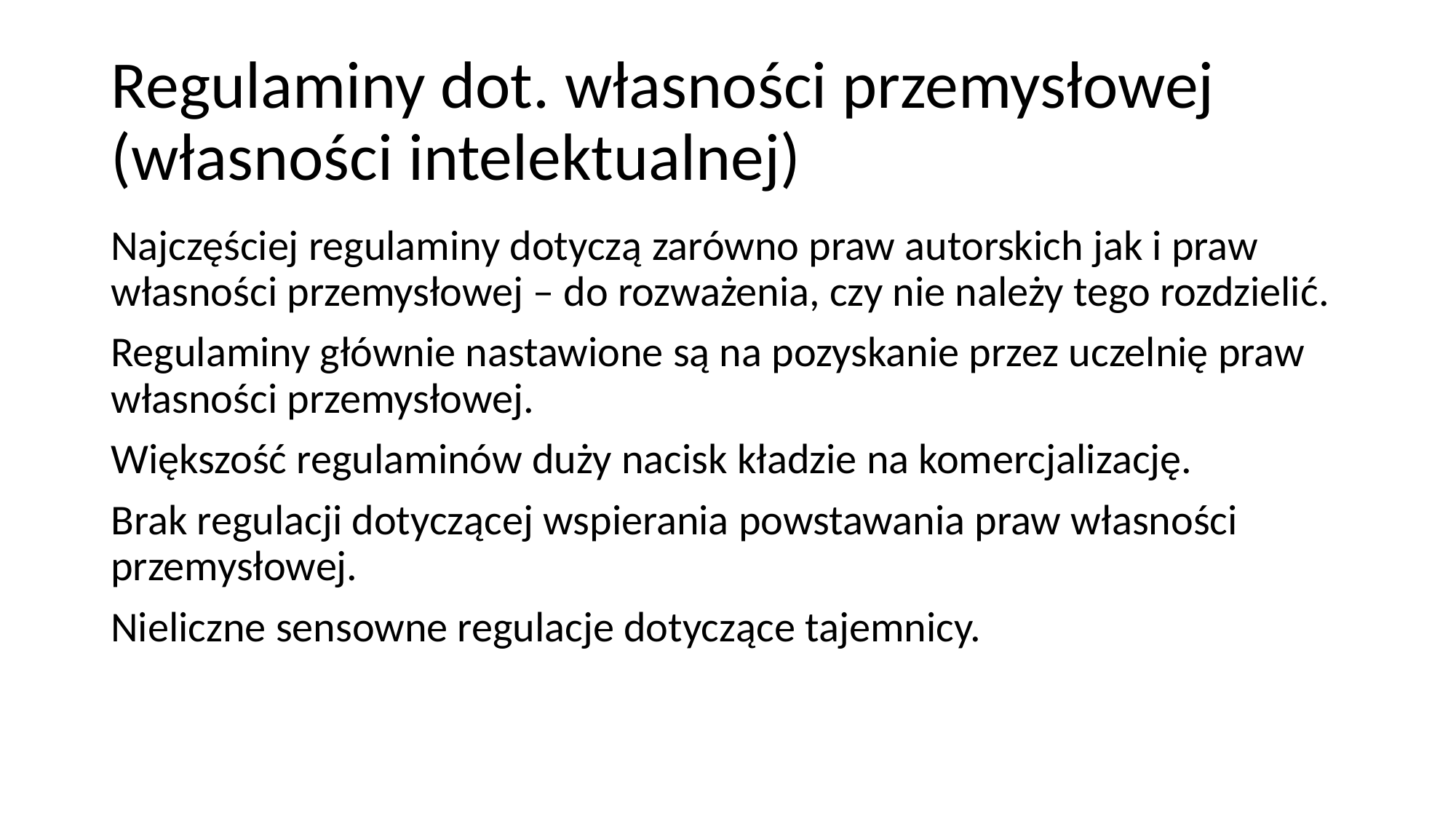

# Regulaminy dot. własności przemysłowej (własności intelektualnej)
Najczęściej regulaminy dotyczą zarówno praw autorskich jak i praw własności przemysłowej – do rozważenia, czy nie należy tego rozdzielić.
Regulaminy głównie nastawione są na pozyskanie przez uczelnię praw własności przemysłowej.
Większość regulaminów duży nacisk kładzie na komercjalizację.
Brak regulacji dotyczącej wspierania powstawania praw własności przemysłowej.
Nieliczne sensowne regulacje dotyczące tajemnicy.